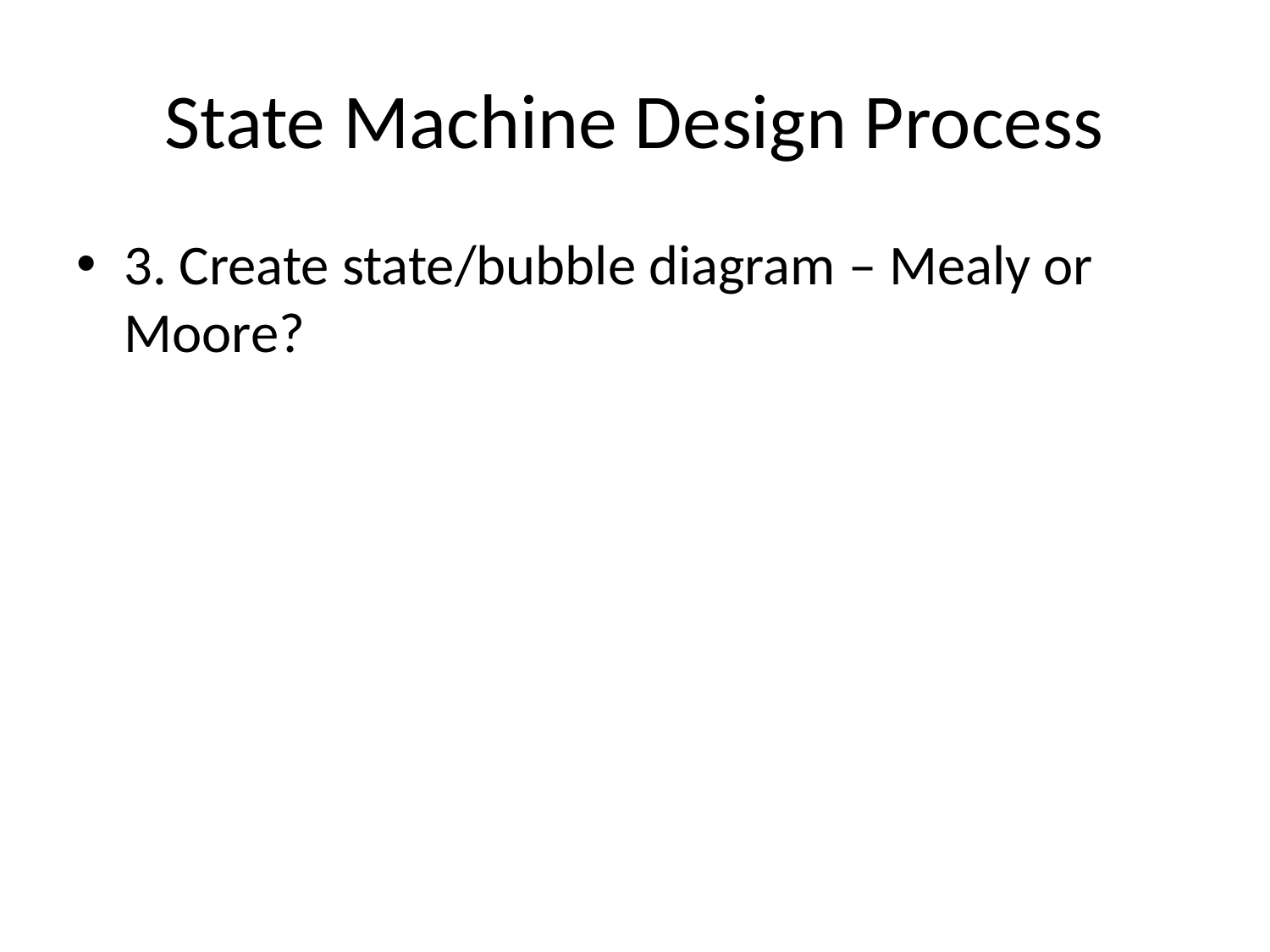

# State Machine Design Process
3. Create state/bubble diagram – Mealy or Moore?